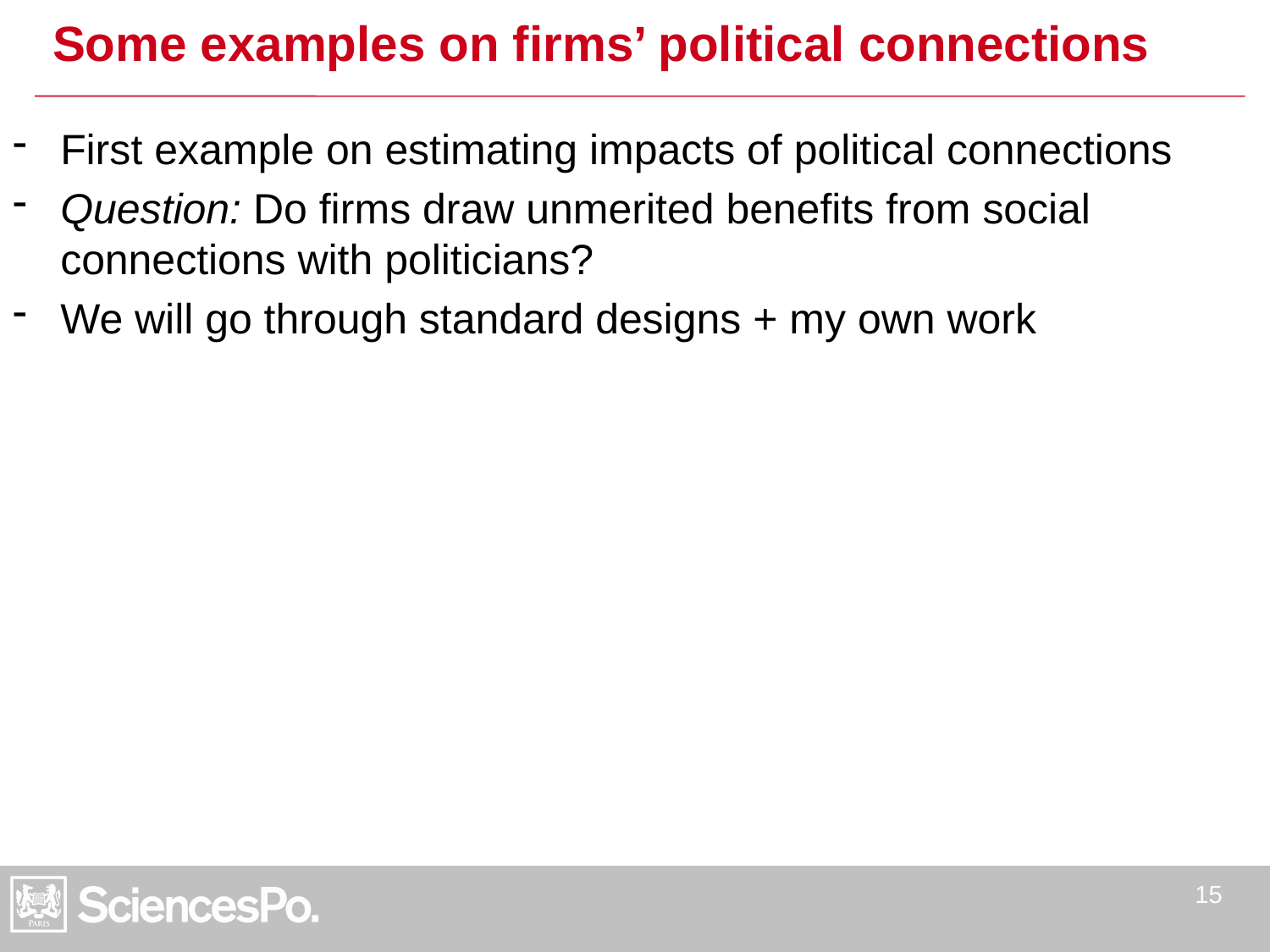

# Some examples on firms’ political connections
First example on estimating impacts of political connections
Question: Do firms draw unmerited benefits from social connections with politicians?
We will go through standard designs + my own work
15